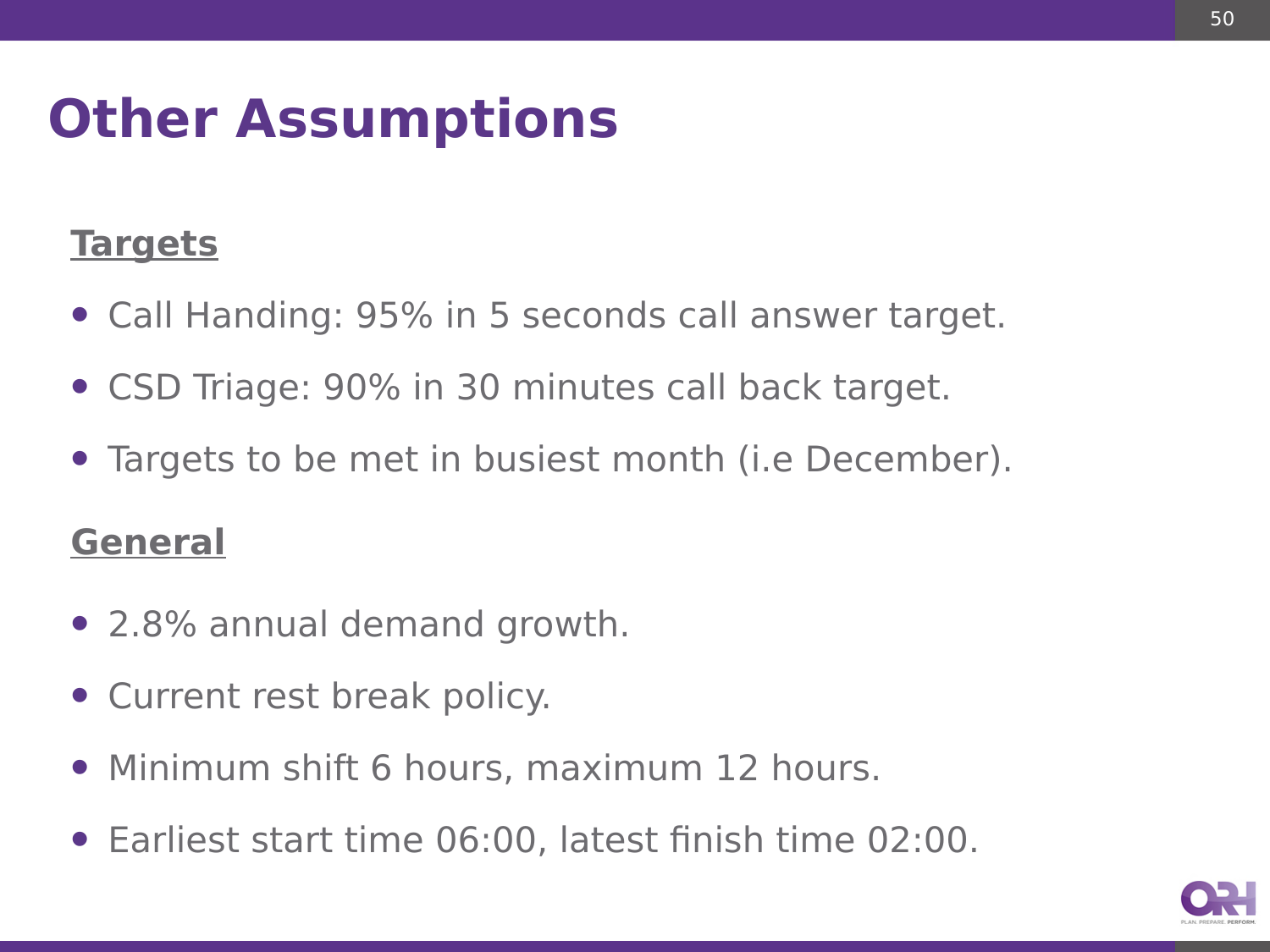

50
# Other Assumptions
Targets
Call Handing: 95% in 5 seconds call answer target.
CSD Triage: 90% in 30 minutes call back target.
Targets to be met in busiest month (i.e December).
General
2.8% annual demand growth.
Current rest break policy.
Minimum shift 6 hours, maximum 12 hours.
Earliest start time 06:00, latest finish time 02:00.